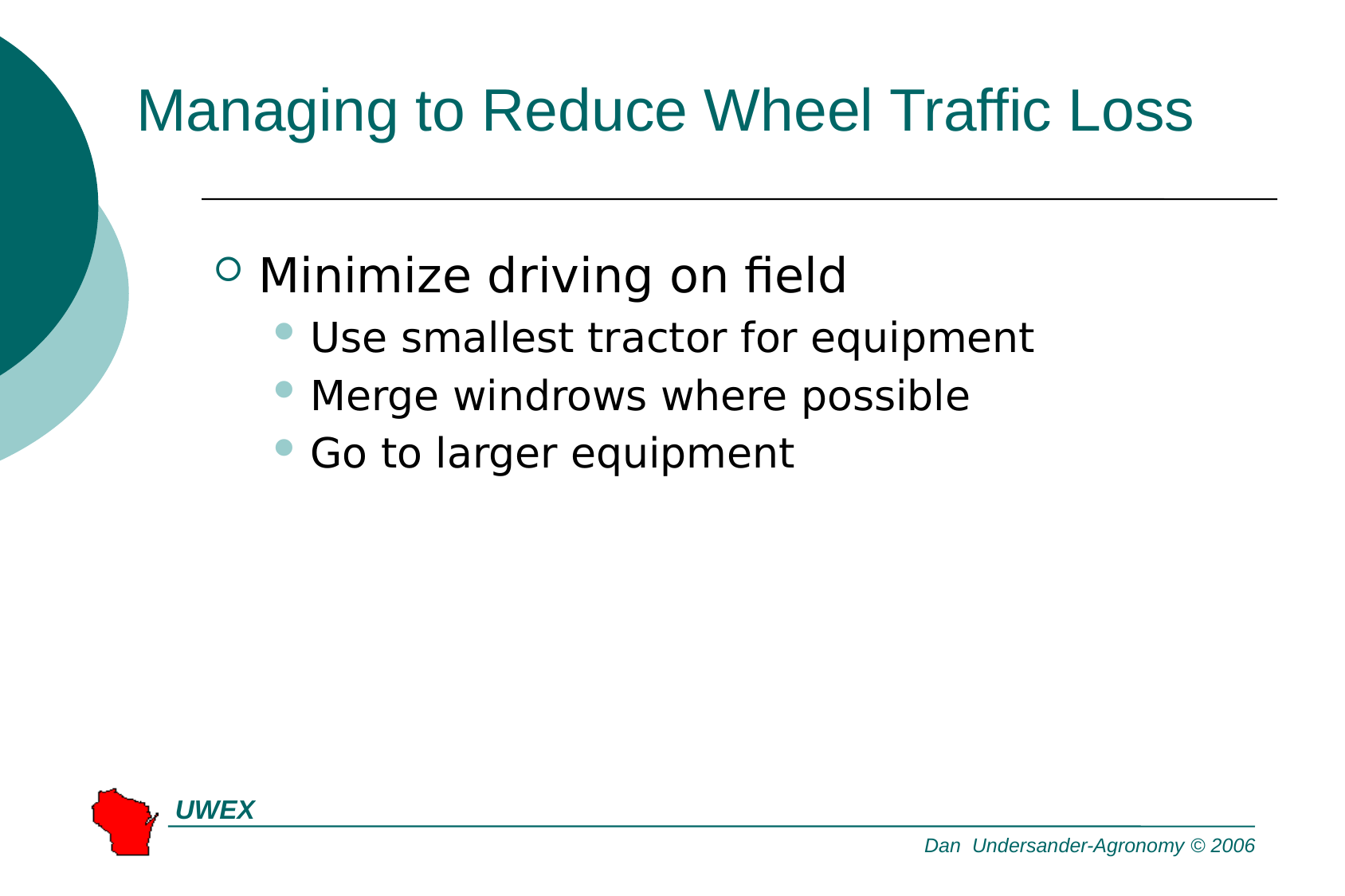

# Managing to Reduce Wheel Traffic Loss
Minimize driving on field
Use smallest tractor for equipment
Merge windrows where possible
Go to larger equipment